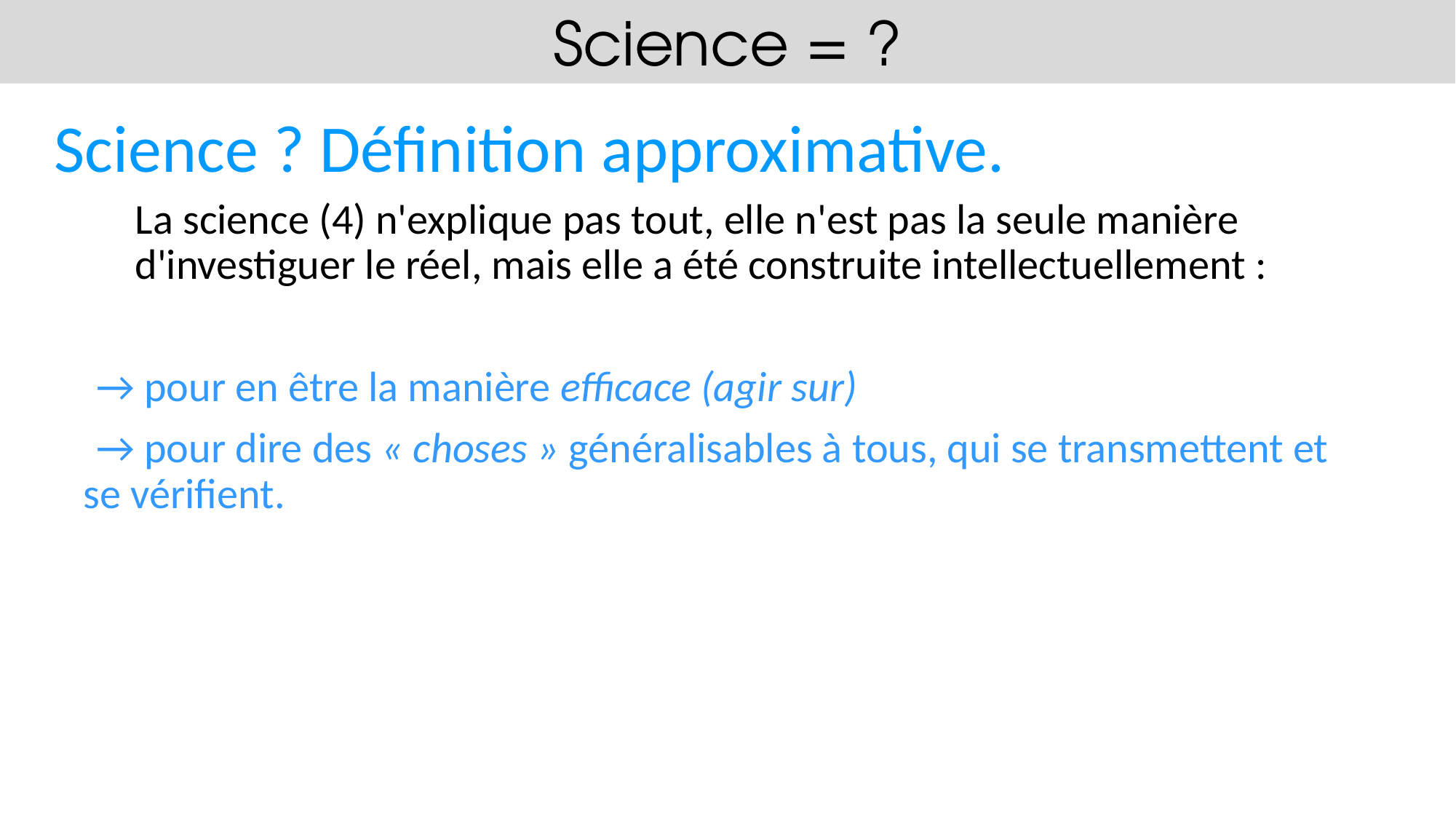

Science = ?
Science ? Définition approximative.
La science (4) n'explique pas tout, elle n'est pas la seule manière d'investiguer le réel, mais elle a été construite intellectuellement :

→ pour en être la manière efficace (agir sur)
→ pour dire des « choses » généralisables à tous, qui se transmettent et se vérifient.